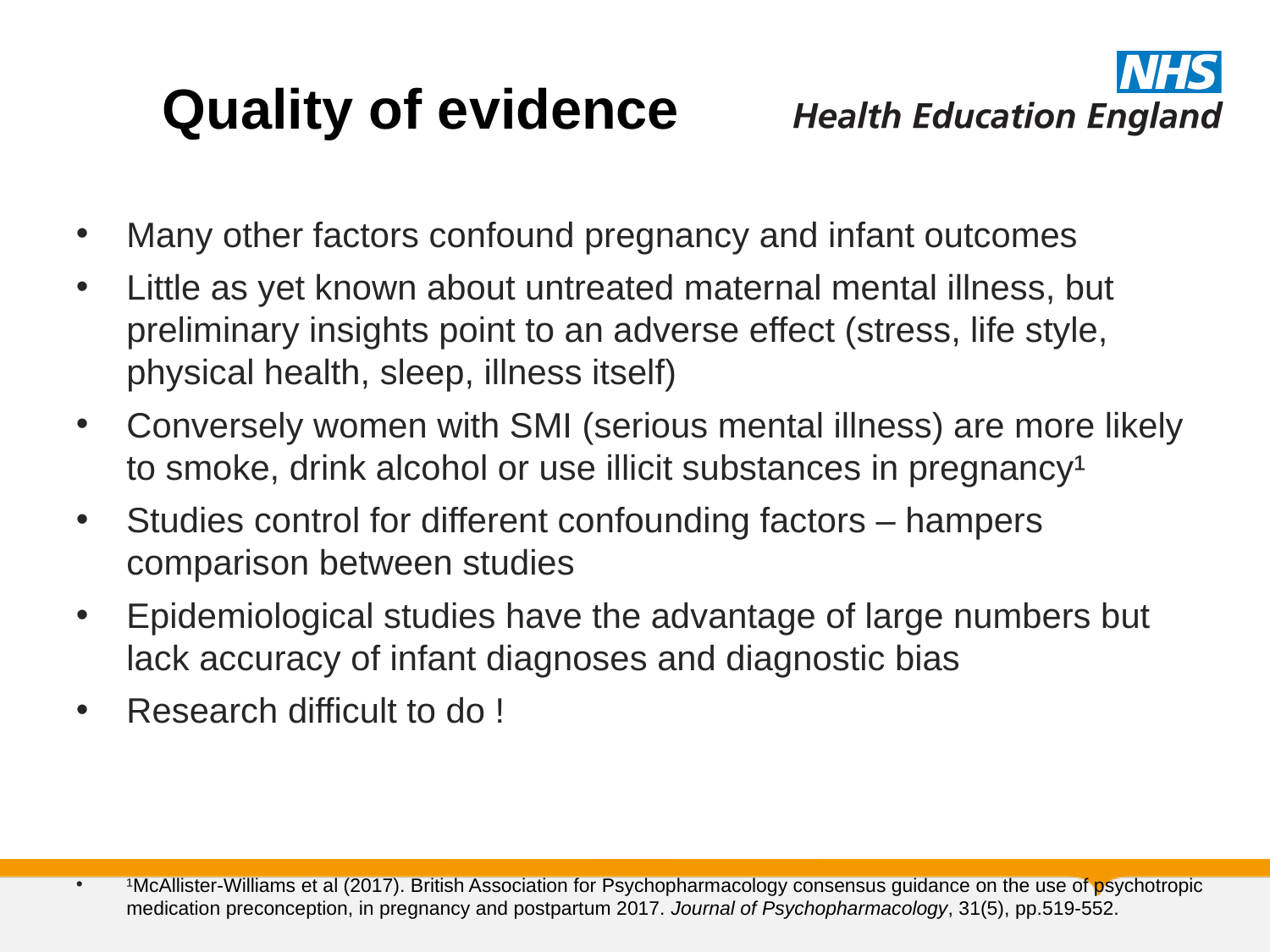

# Quality of evidence
Many other factors confound pregnancy and infant outcomes
Little as yet known about untreated maternal mental illness, but preliminary insights point to an adverse effect (stress, life style, physical health, sleep, illness itself)
Conversely women with SMI (serious mental illness) are more likely to smoke, drink alcohol or use illicit substances in pregnancy¹
Studies control for different confounding factors – hampers comparison between studies
Epidemiological studies have the advantage of large numbers but lack accuracy of infant diagnoses and diagnostic bias
Research difficult to do !

¹McAllister-Williams et al (2017). British Association for Psychopharmacology consensus guidance on the use of psychotropic medication preconception, in pregnancy and postpartum 2017. Journal of Psychopharmacology, 31(5), pp.519-552.